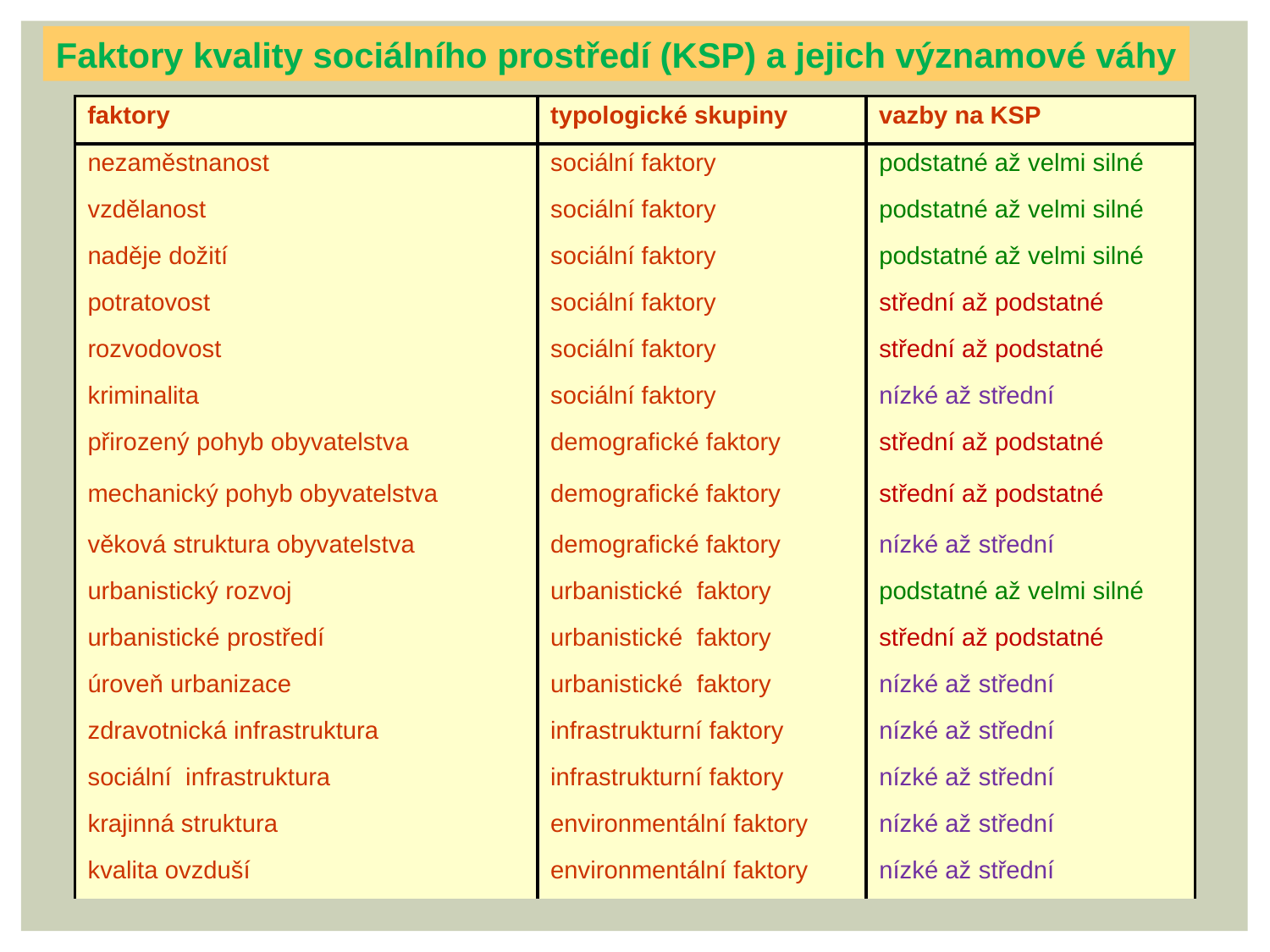

Faktory kvality sociálního prostředí (KSP) a jejich významové váhy
| faktory | typologické skupiny | vazby na KSP |
| --- | --- | --- |
| nezaměstnanost | sociální faktory | podstatné až velmi silné |
| vzdělanost | sociální faktory | podstatné až velmi silné |
| naděje dožití | sociální faktory | podstatné až velmi silné |
| potratovost | sociální faktory | střední až podstatné |
| rozvodovost | sociální faktory | střední až podstatné |
| kriminalita | sociální faktory | nízké až střední |
| přirozený pohyb obyvatelstva | demografické faktory | střední až podstatné |
| mechanický pohyb obyvatelstva | demografické faktory | střední až podstatné |
| věková struktura obyvatelstva | demografické faktory | nízké až střední |
| urbanistický rozvoj | urbanistické faktory | podstatné až velmi silné |
| urbanistické prostředí | urbanistické faktory | střední až podstatné |
| úroveň urbanizace | urbanistické faktory | nízké až střední |
| zdravotnická infrastruktura | infrastrukturní faktory | nízké až střední |
| sociální infrastruktura | infrastrukturní faktory | nízké až střední |
| krajinná struktura | environmentální faktory | nízké až střední |
| kvalita ovzduší | environmentální faktory | nízké až střední |